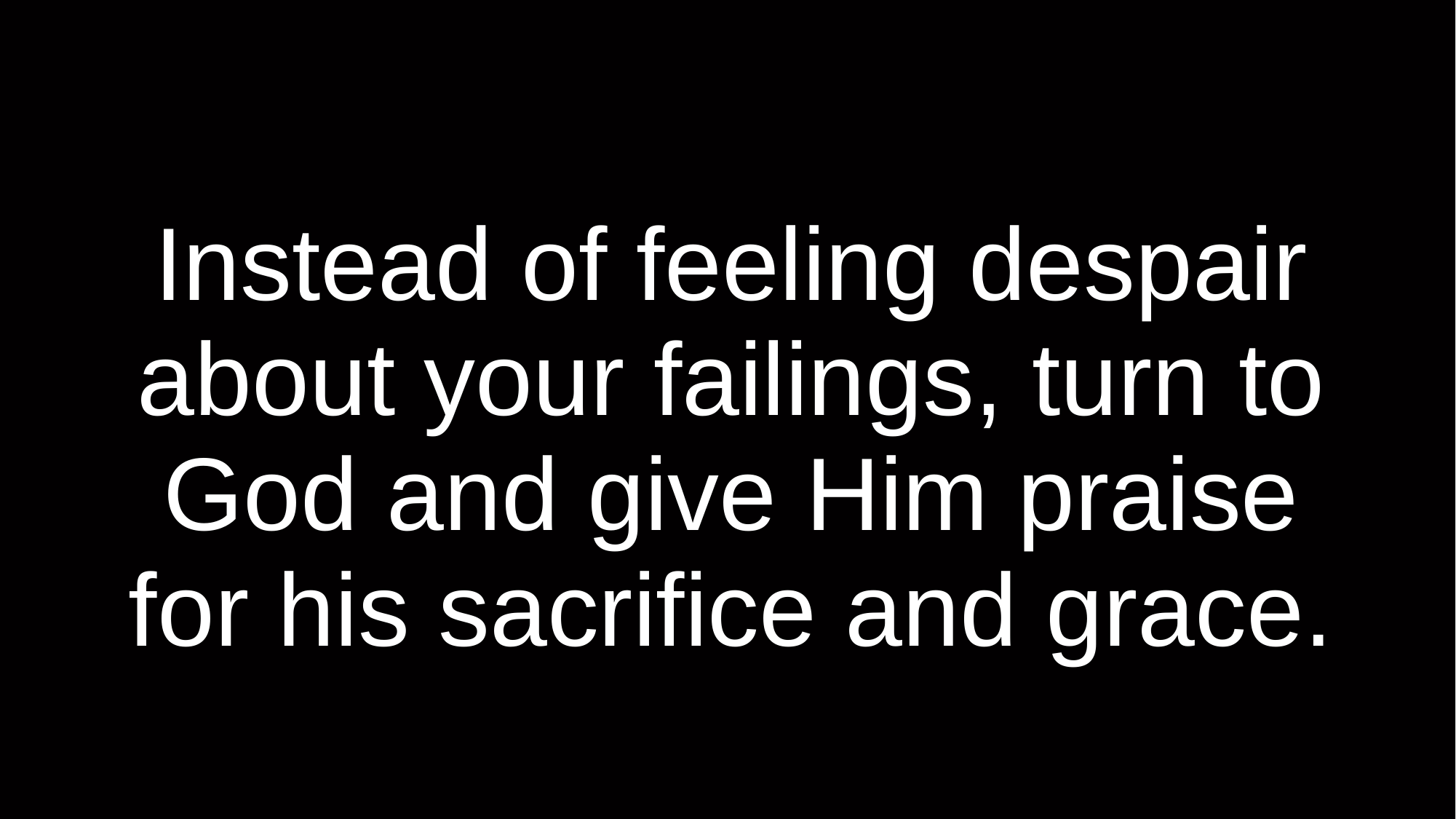

# Instead of feeling despair about your failings, turn to God and give Him praise for his sacrifice and grace.